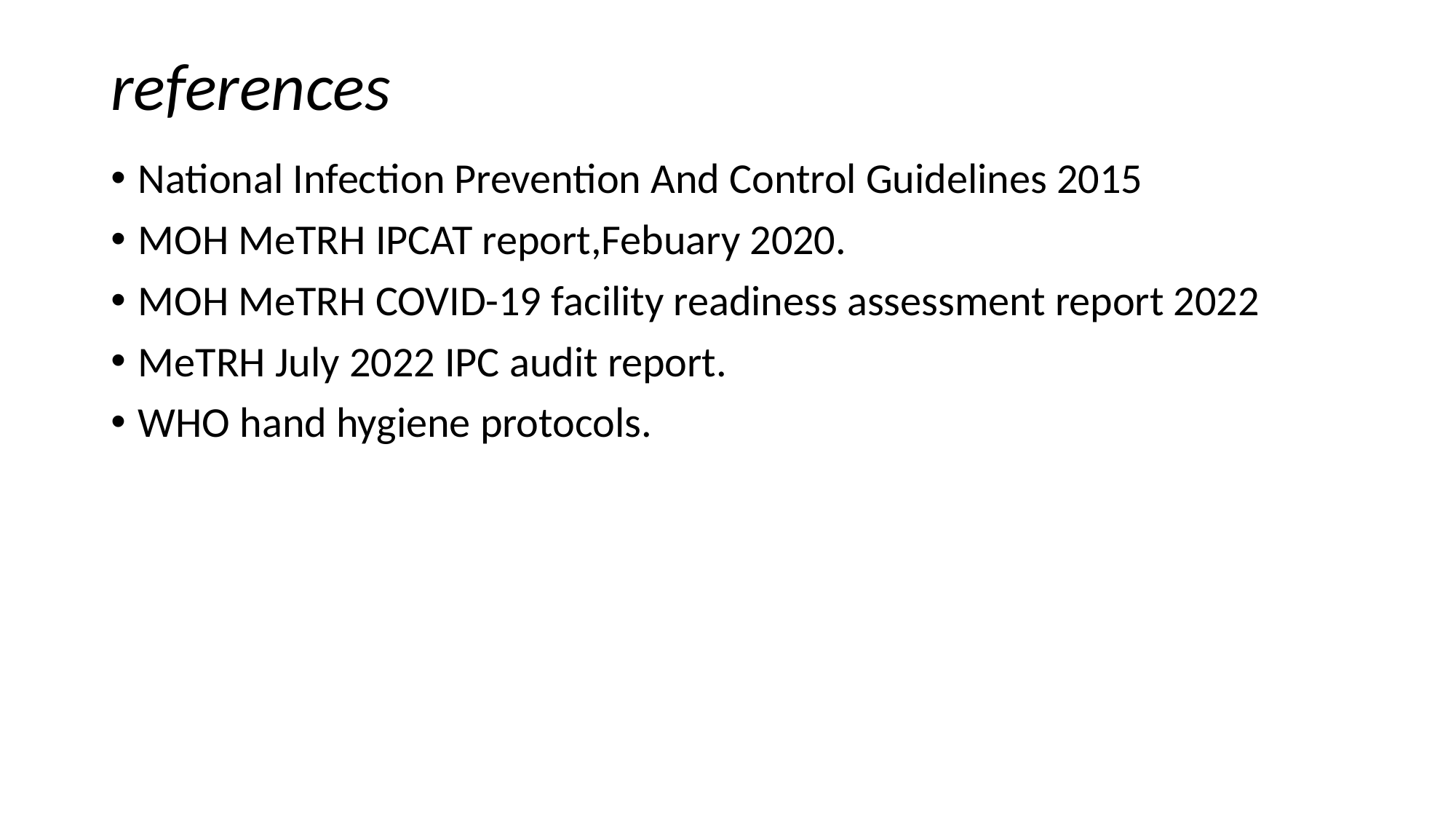

# references
National Infection Prevention And Control Guidelines 2015
MOH MeTRH IPCAT report,Febuary 2020.
MOH MeTRH COVID-19 facility readiness assessment report 2022
MeTRH July 2022 IPC audit report.
WHO hand hygiene protocols.